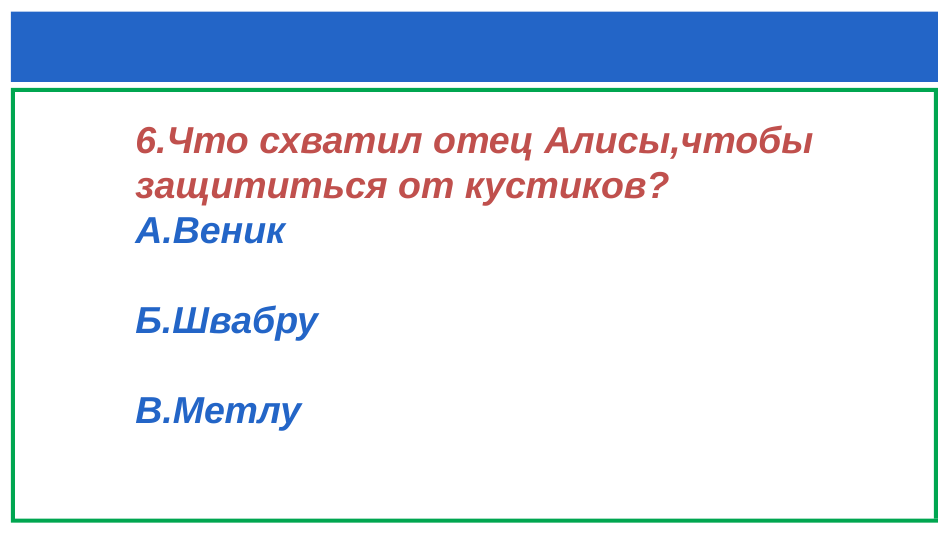

#
6.Что схватил отец Алисы,чтобы защититься от кустиков?
А.Веник

Б.Швабру

В.Метлу